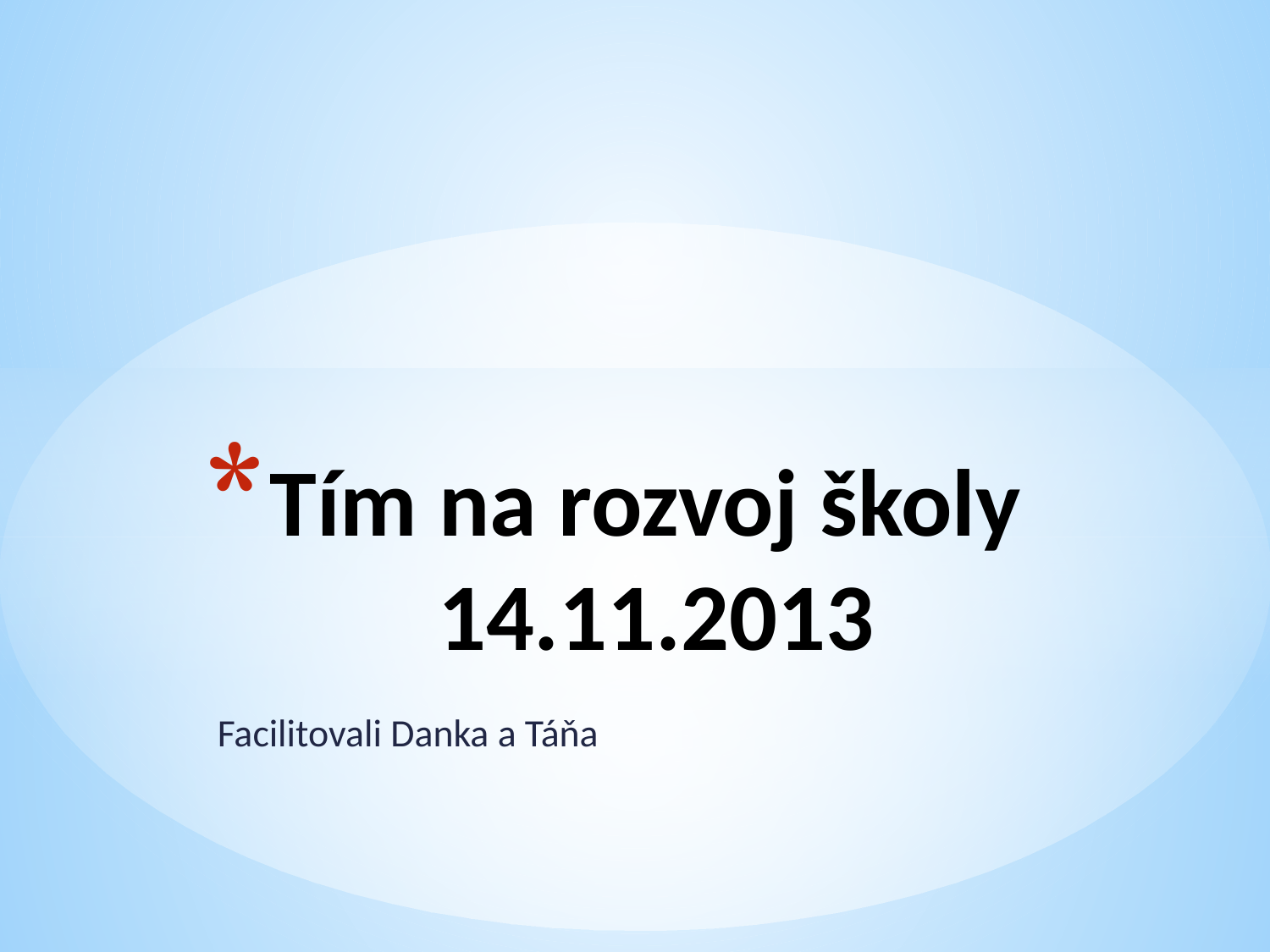

# Tím na rozvoj školy 14.11.2013
Facilitovali Danka a Táňa